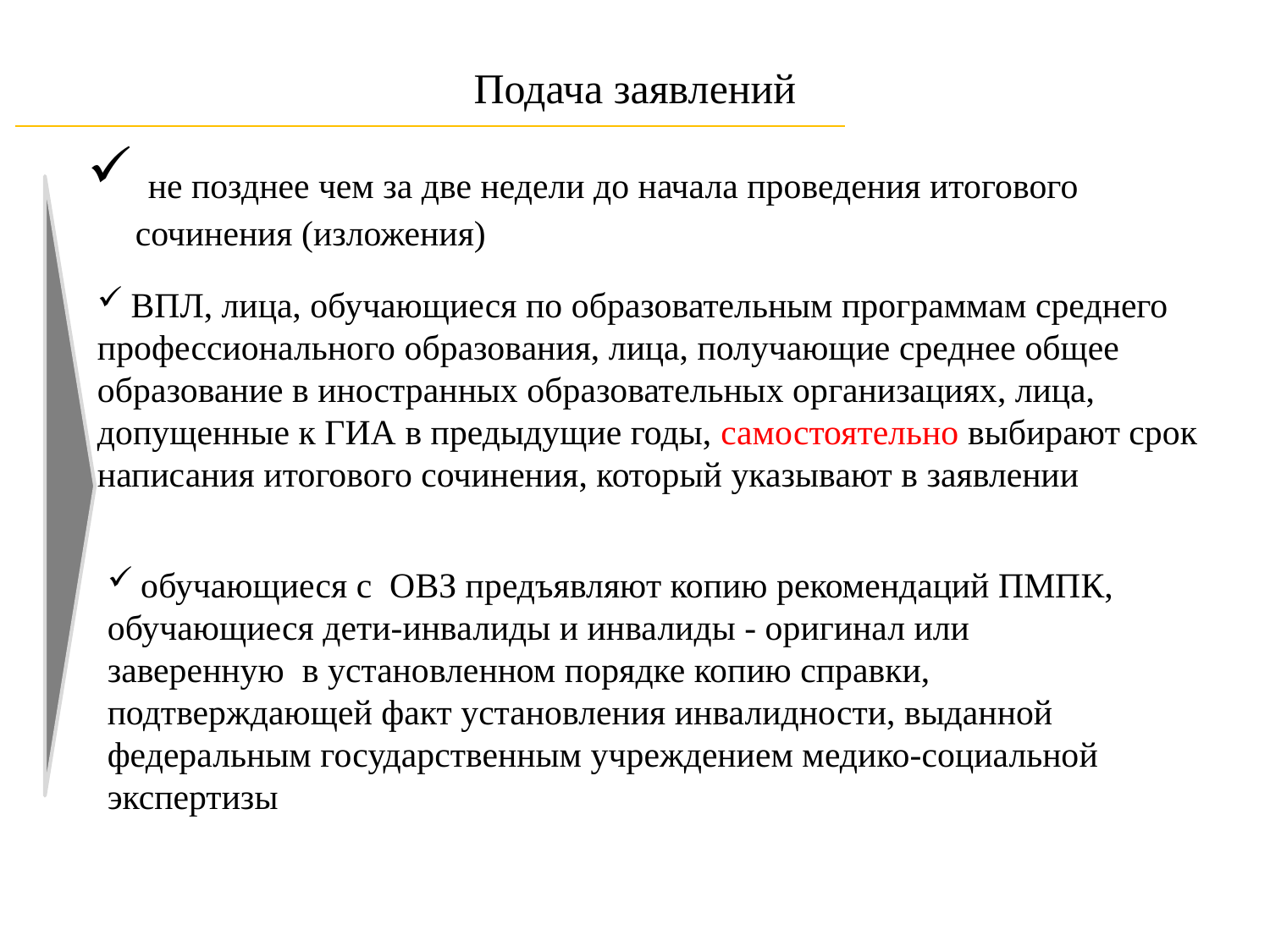

# Подача заявлений
 не позднее чем за две недели до начала проведения итогового сочинения (изложения)
 ВПЛ, лица, обучающиеся по образовательным программам среднего профессионального образования, лица, получающие среднее общее образование в иностранных образовательных организациях, лица, допущенные к ГИА в предыдущие годы, самостоятельно выбирают срок написания итогового сочинения, который указывают в заявлении

 обучающиеся с  ОВЗ предъявляют копию рекомендаций ПМПК,  обучающиеся дети-инвалиды и инвалиды - оригинал или заверенную  в установленном порядке копию справки, подтверждающей факт установления инвалидности, выданной федеральным государственным учреждением медико-социальной экспертизы